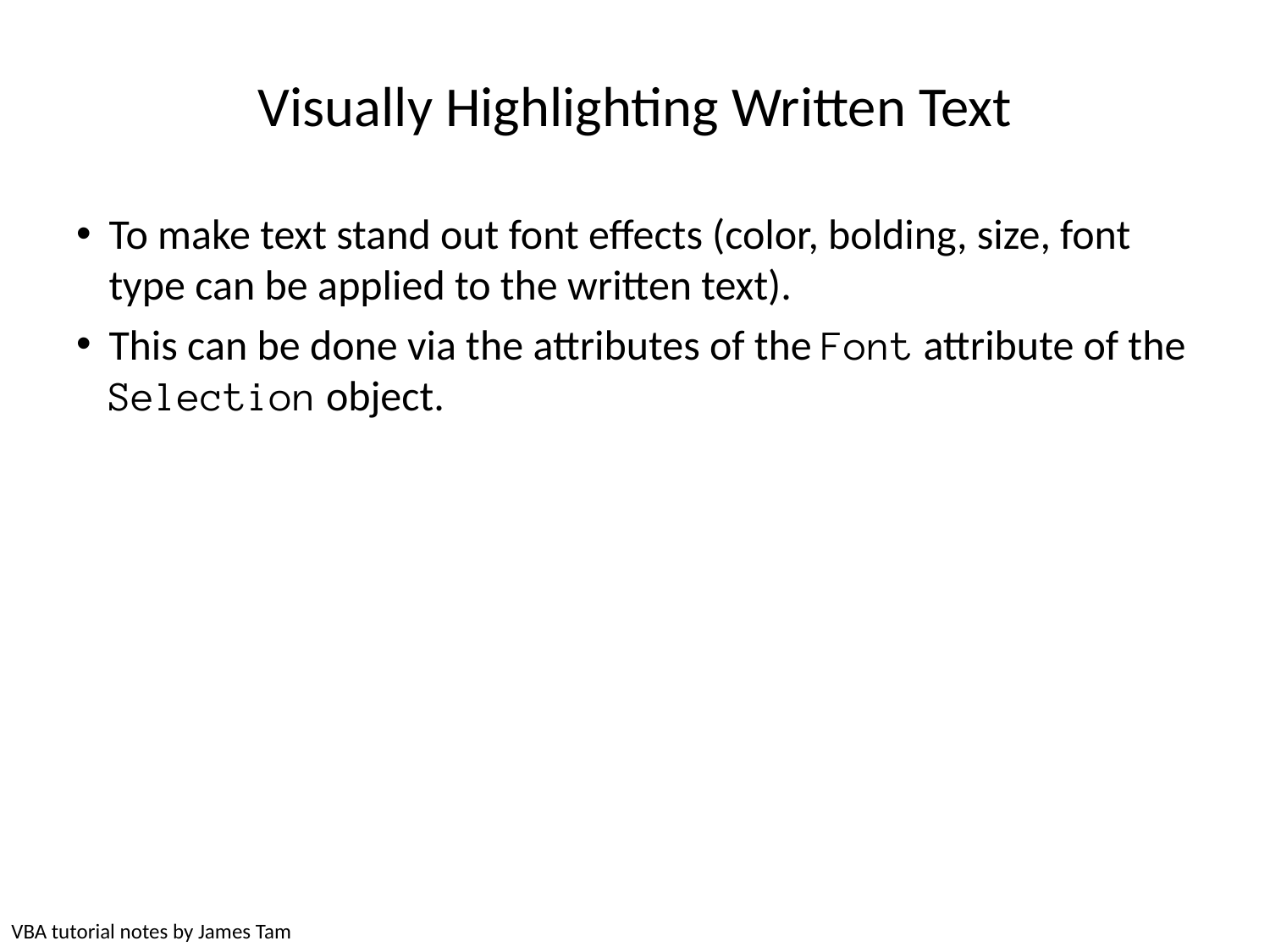

# Visually Highlighting Written Text
To make text stand out font effects (color, bolding, size, font type can be applied to the written text).
This can be done via the attributes of the Font attribute of the Selection object.